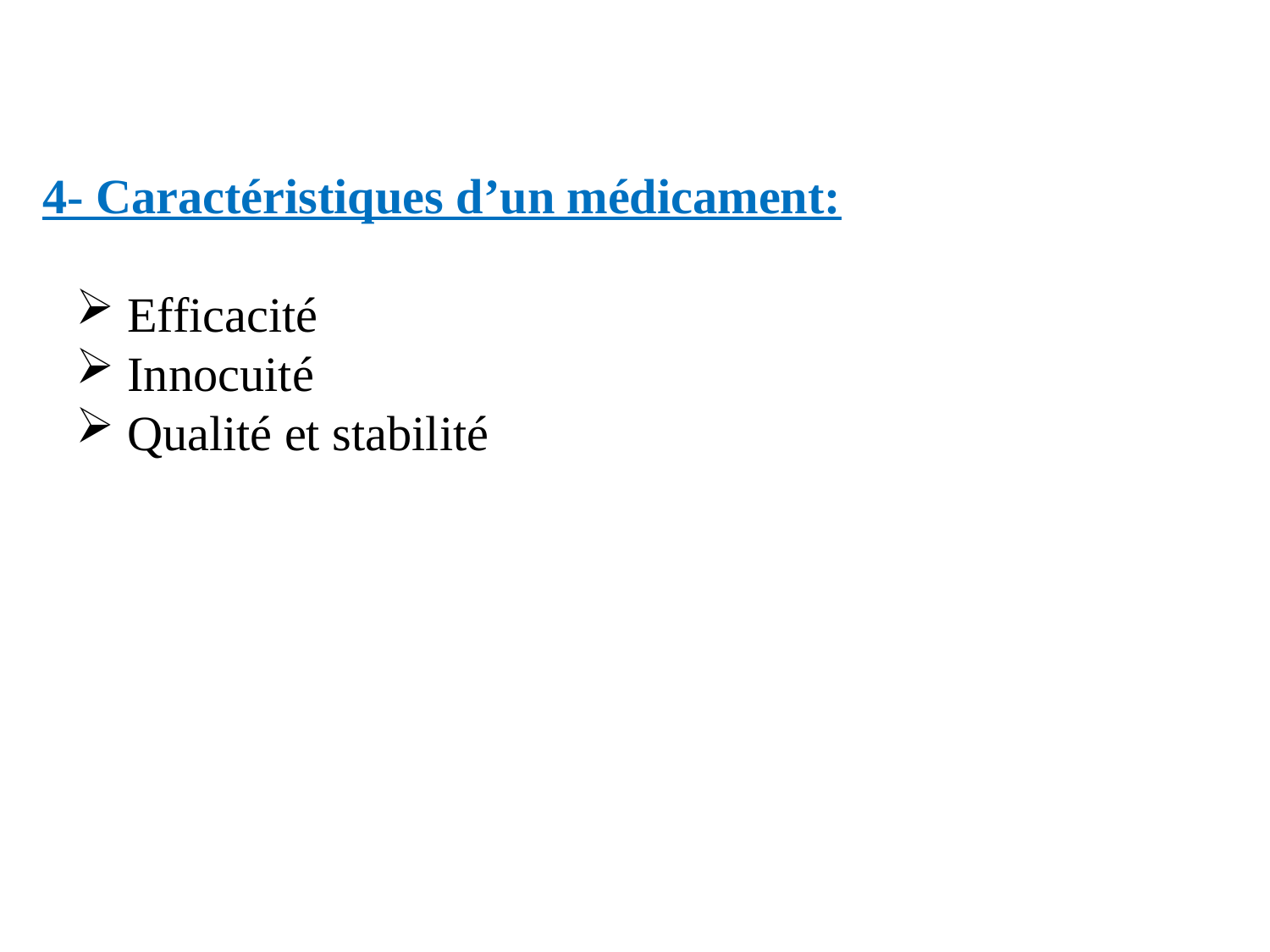

4- Caractéristiques d’un médicament:

 Efficacité
 Innocuité
 Qualité et stabilité